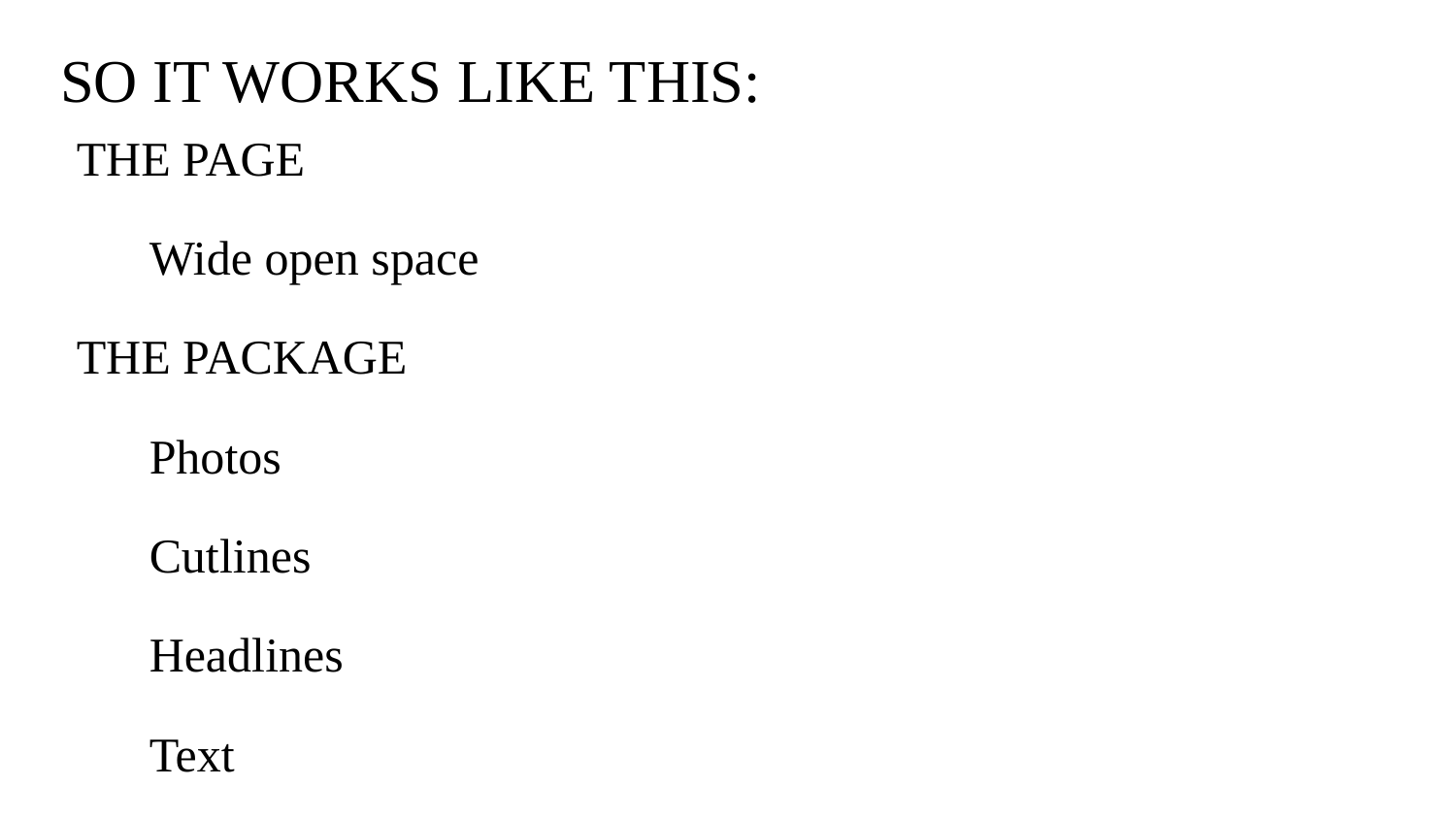

# SO IT WORKS LIKE THIS:

THE PAGE
Wide open space
THE PACKAGE
Photos
Cutlines
Headlines
Text
MODULAR DESIGN: Gives each story its own space for the package